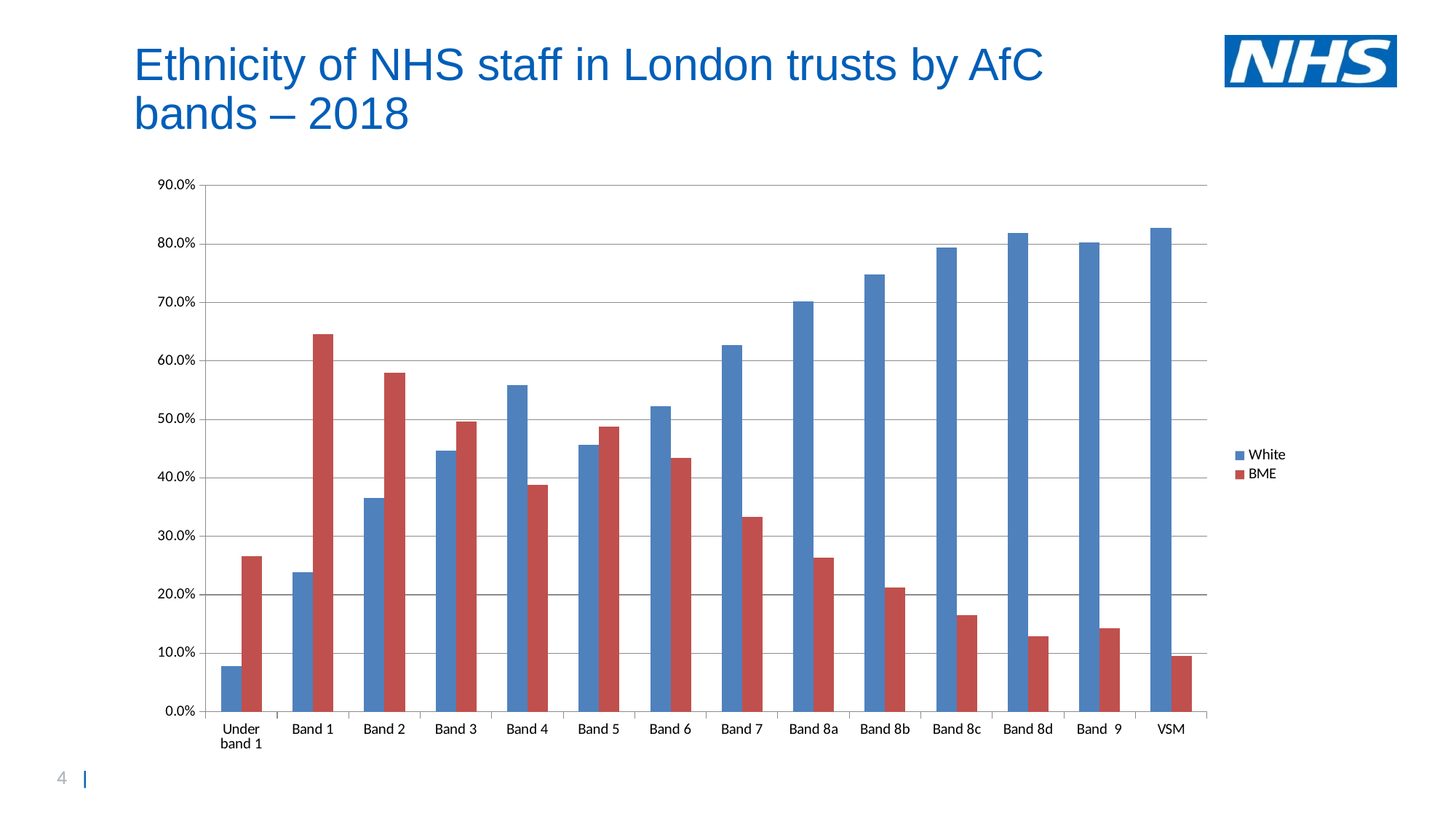

# Ethnicity of NHS staff in London trusts by AfC bands – 2018

### Chart

| Category | White | BME |
|---|---|---|
| Under band 1 | 0.078125 | 0.265625 |
| Band 1 | 0.23841463414634145 | 0.6457317073170732 |
| Band 2 | 0.3662677281594348 | 0.5803237201455159 |
| Band 3 | 0.44639525426972204 | 0.4961488781514615 |
| Band 4 | 0.558186271431263 | 0.3880550147585254 |
| Band 5 | 0.4572427341538106 | 0.48757728086901253 |
| Band 6 | 0.5226029289859077 | 0.43376623376623374 |
| Band 7 | 0.6267705669872966 | 0.3337391939607939 |
| Band 8a | 0.7013468013468014 | 0.2632996632996633 |
| Band 8b | 0.7484436898698359 | 0.21279003961516696 |
| Band 8c | 0.7942386831275721 | 0.16512345679012347 |
| Band 8d | 0.818639798488665 | 0.12846347607052896 |
| Band  9 | 0.8027397260273973 | 0.14246575342465753 |
| VSM | 0.8273244781783681 | 0.09487666034155598 |